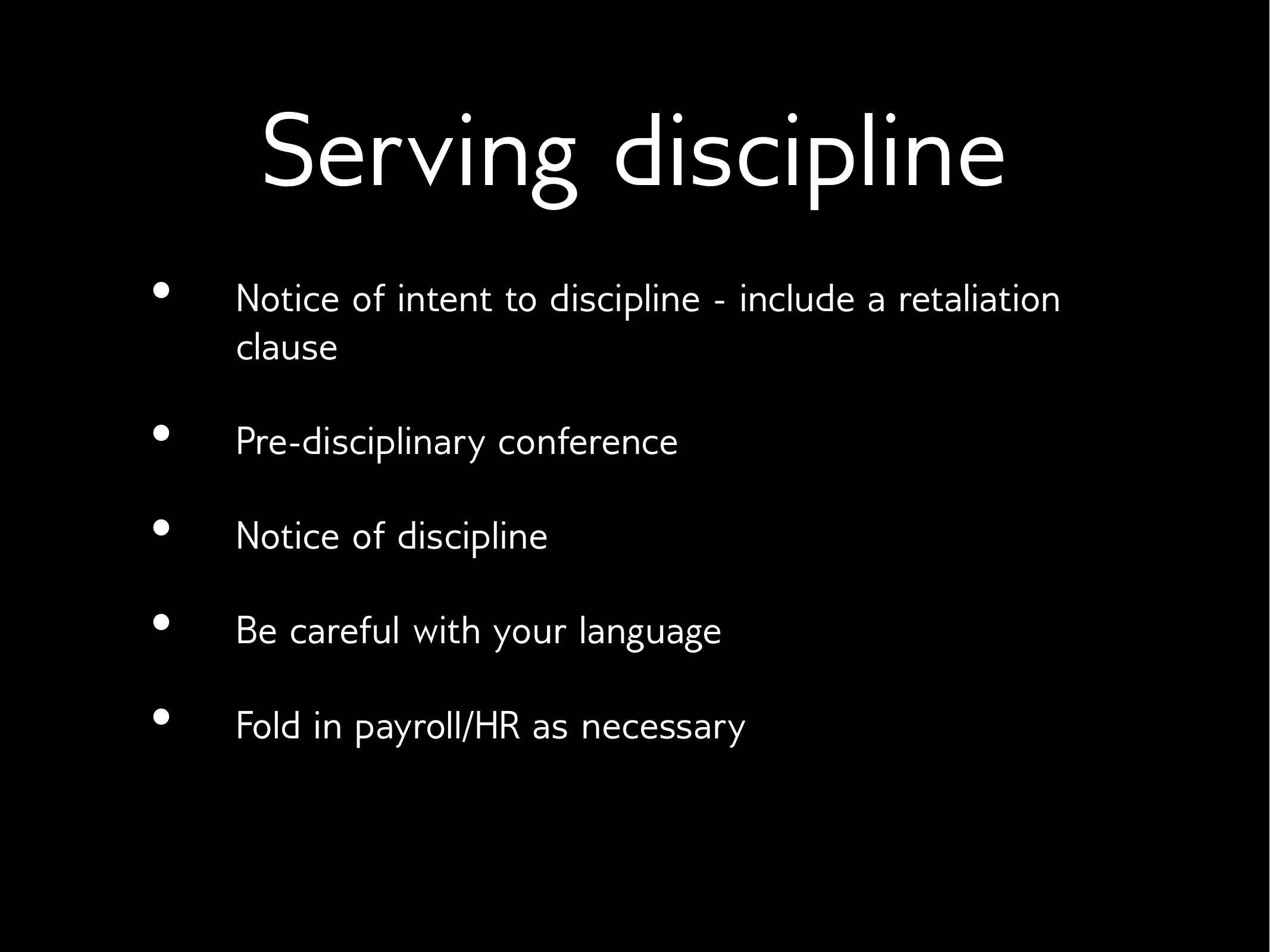

# Serving discipline
Notice of intent to discipline - include a retaliation clause
Pre-disciplinary conference
Notice of discipline
Be careful with your language
Fold in payroll/HR as necessary